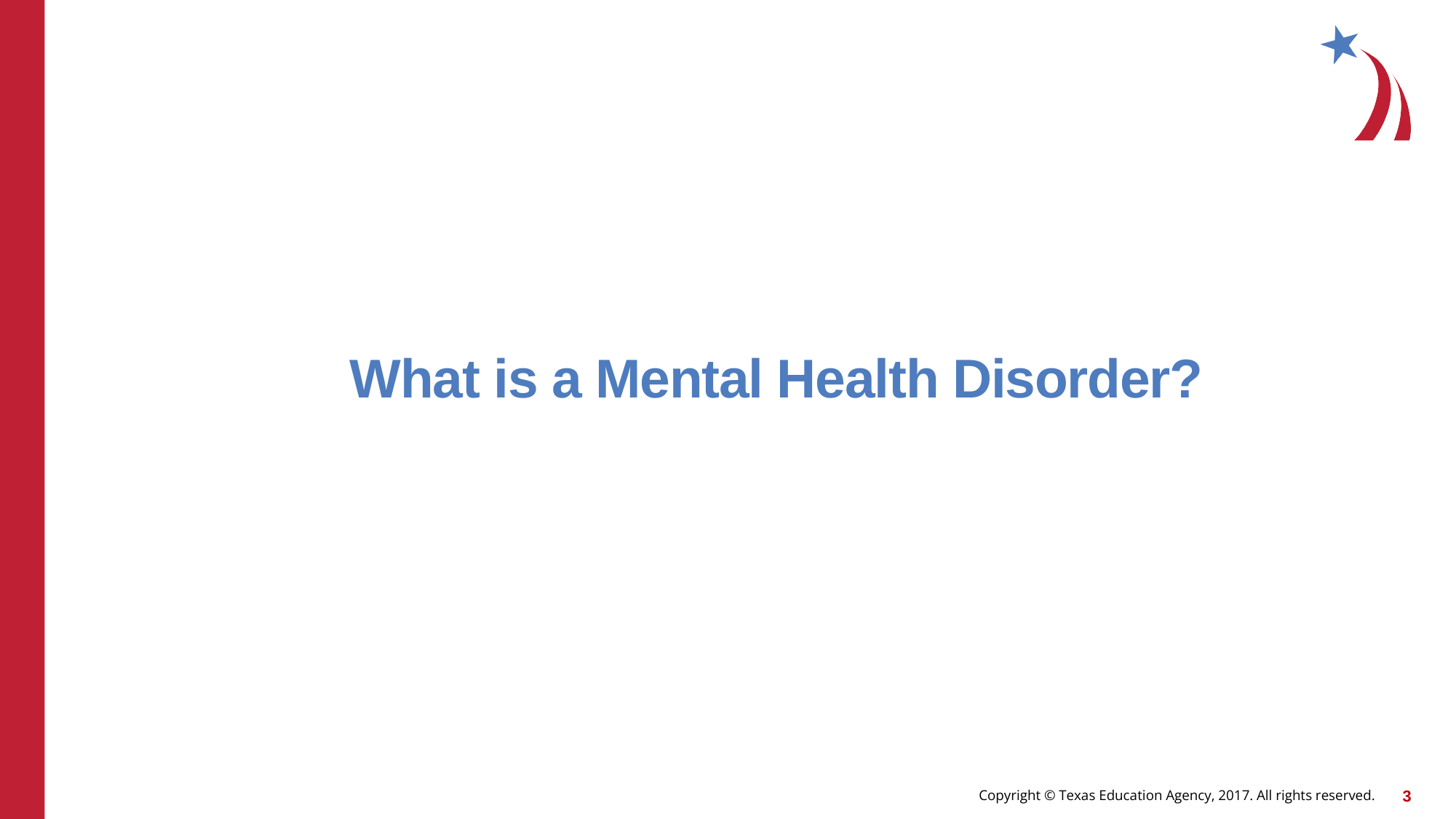

# What is a Mental Health Disorder?